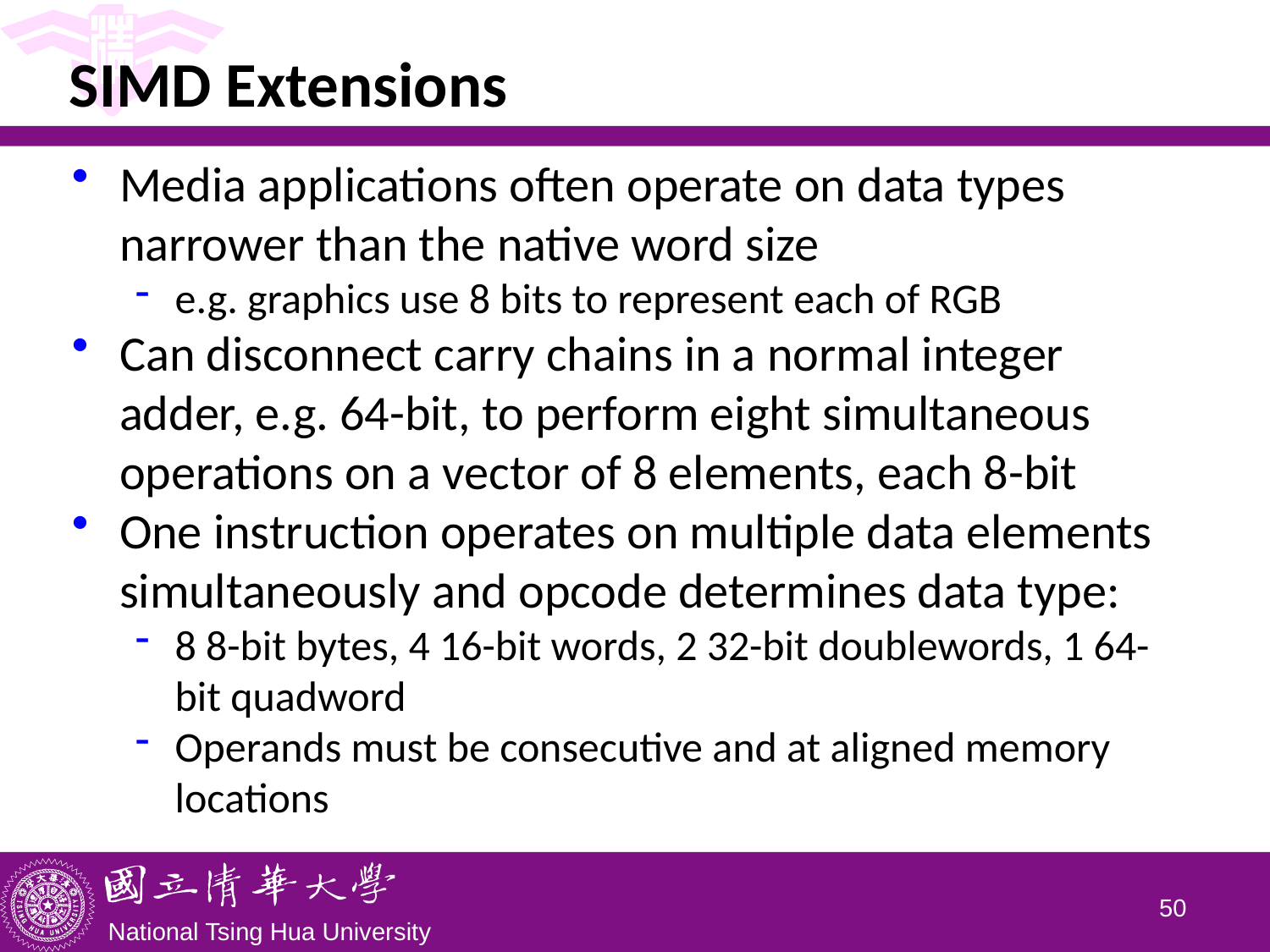

# SIMD Extensions
Media applications often operate on data types narrower than the native word size
e.g. graphics use 8 bits to represent each of RGB
Can disconnect carry chains in a normal integer adder, e.g. 64-bit, to perform eight simultaneous operations on a vector of 8 elements, each 8-bit
One instruction operates on multiple data elements simultaneously and opcode determines data type:
8 8-bit bytes, 4 16-bit words, 2 32-bit doublewords, 1 64-bit quadword
Operands must be consecutive and at aligned memory locations

50